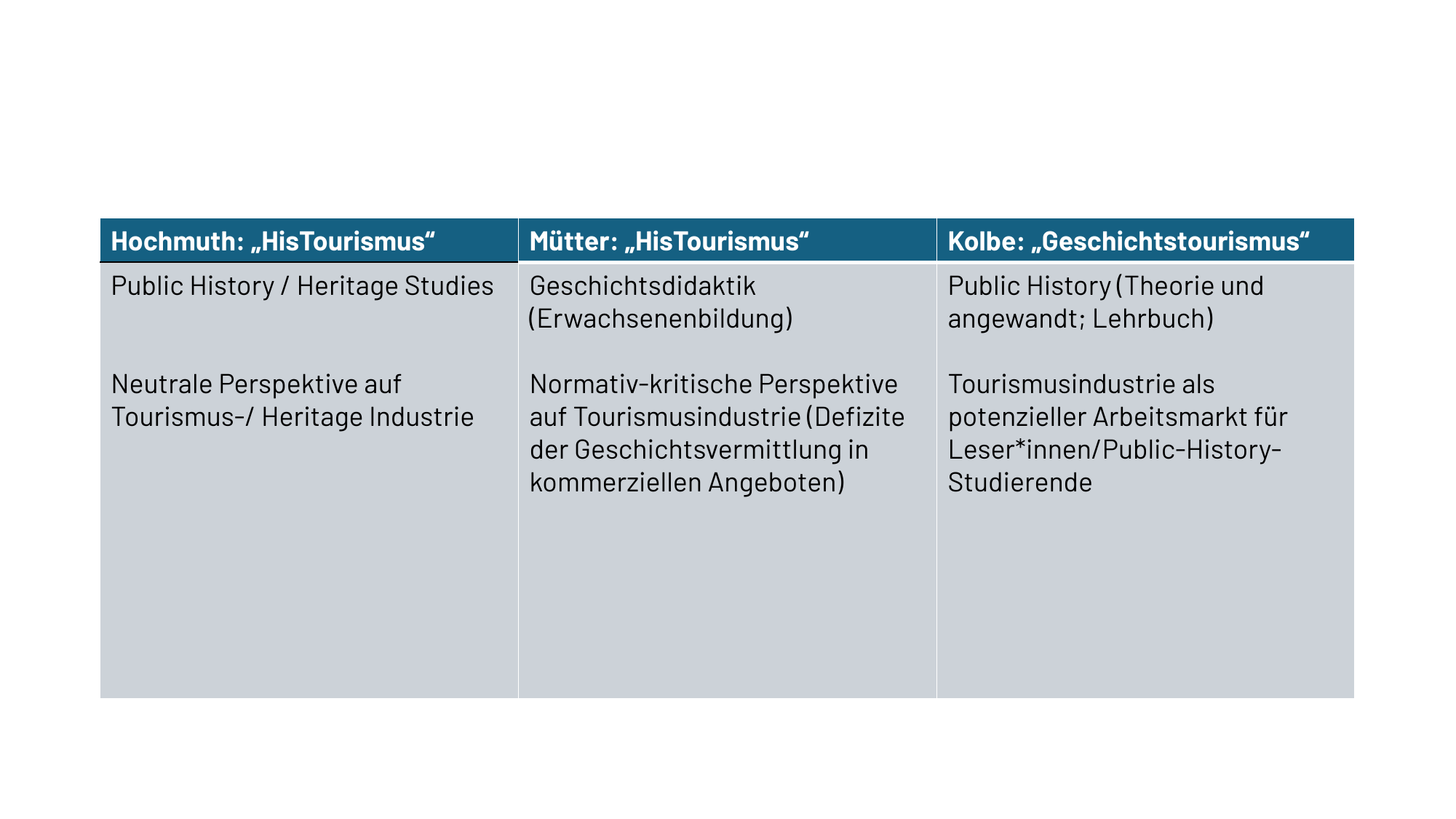

#
| Hochmuth: „HisTourismus“ | Mütter: „HisTourismus“ | Kolbe: „Geschichtstourismus“ |
| --- | --- | --- |
| Public History / Heritage Studies Neutrale Perspektive auf Tourismus-/ Heritage Industrie | Geschichtsdidaktik (Erwachsenenbildung) Normativ-kritische Perspektive auf Tourismusindustrie (Defizite der Geschichtsvermittlung in kommerziellen Angeboten) | Public History (Theorie und angewandt; Lehrbuch) Tourismusindustrie als potenzieller Arbeitsmarkt für Leser\*innen/Public-History-Studierende |